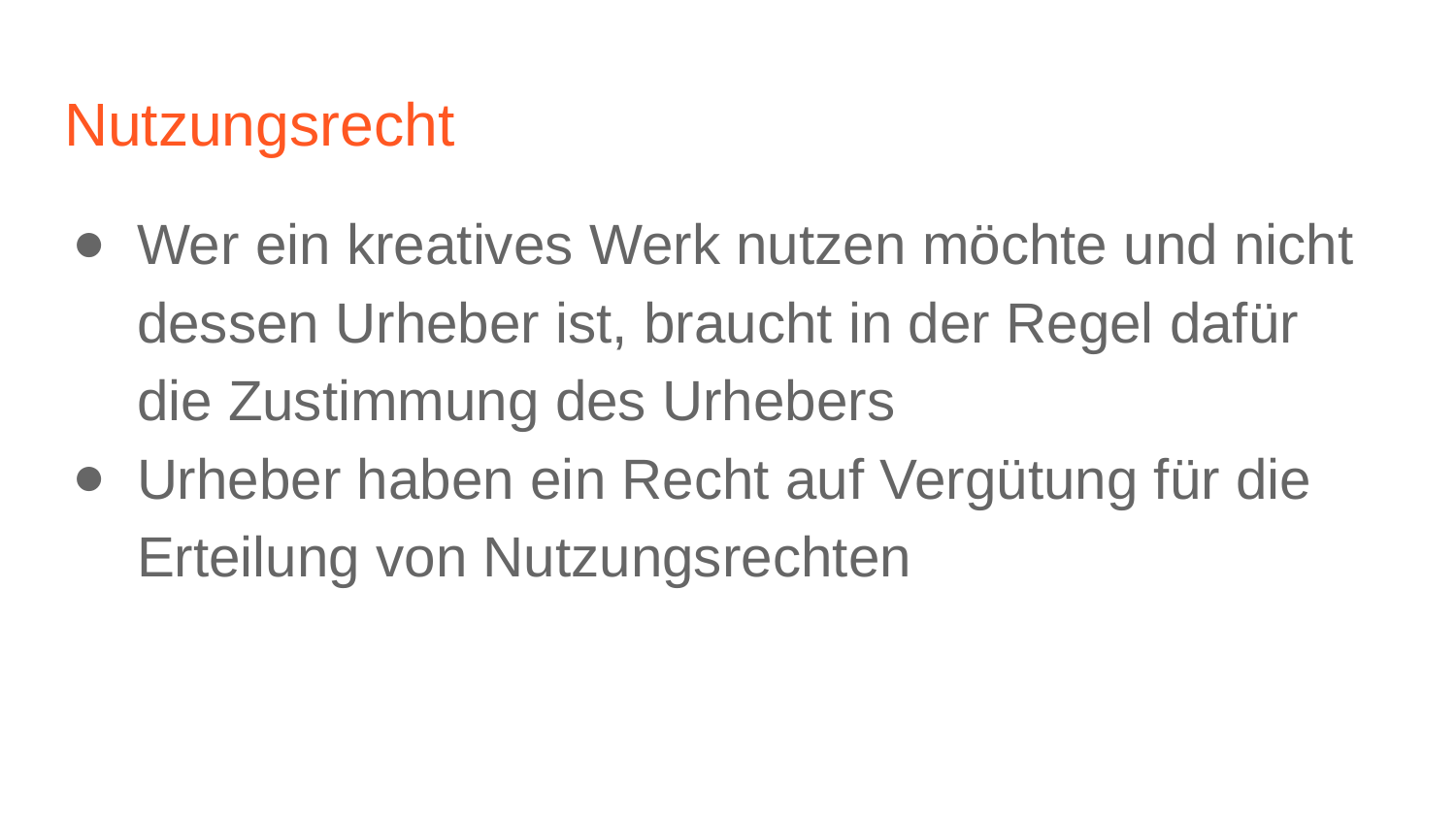

# Nutzungsrecht
Wer ein kreatives Werk nutzen möchte und nicht dessen Urheber ist, braucht in der Regel dafür die Zustimmung des Urhebers
Urheber haben ein Recht auf Vergütung für die Erteilung von Nutzungsrechten